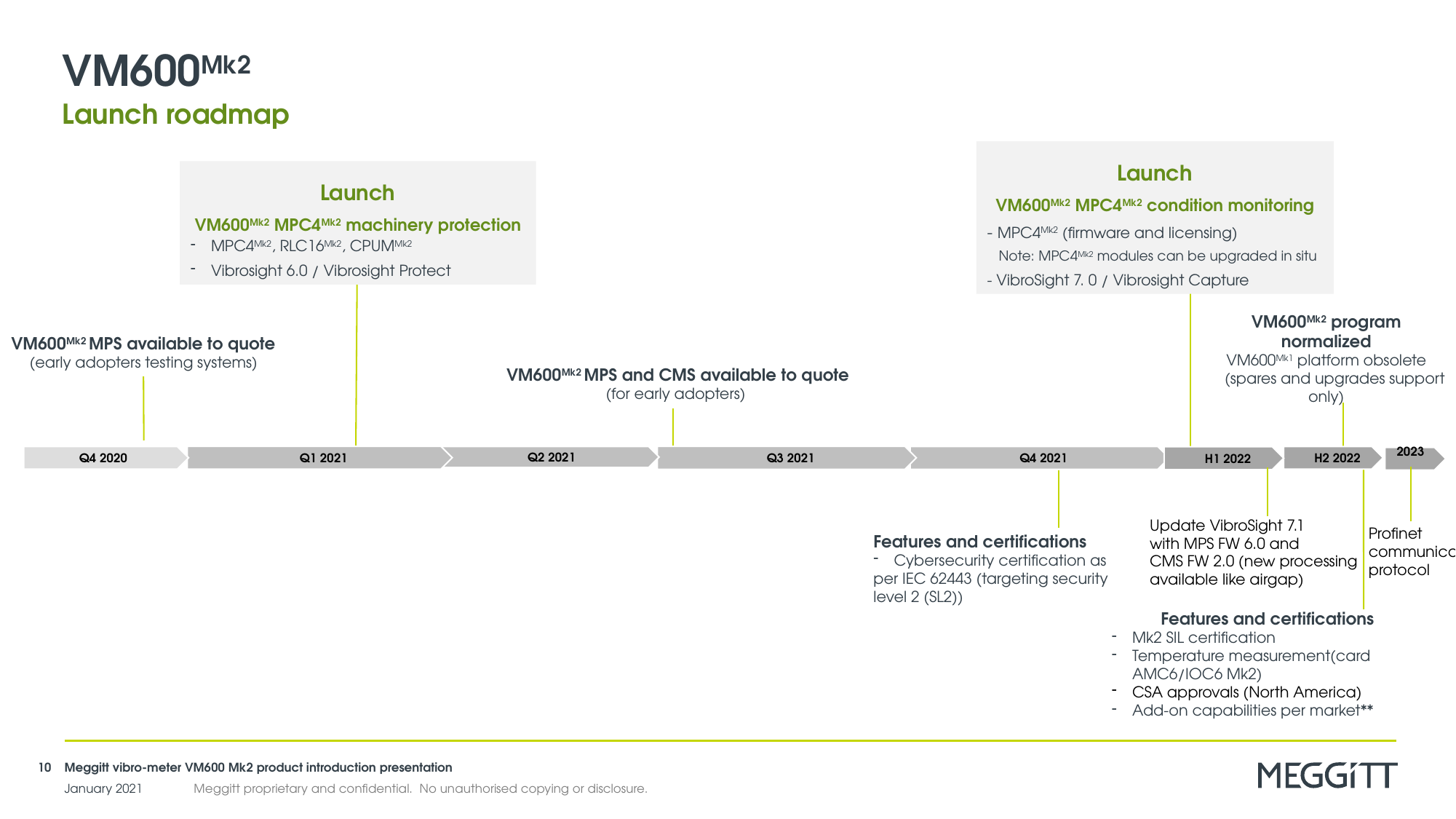

VM600Mk2
Launch roadmap
Launch
VM600Mk2 MPC4Mk2 condition monitoring
- MPC4Mk2 (firmware and licensing)
   Note: MPC4Mk2 modules can be upgraded in situ
- VibroSight 7. 0 / Vibrosight Capture
Launch
VM600Mk2 MPC4Mk2 machinery protection
MPC4Mk2, RLC16Mk2, CPUMMk2
Vibrosight 6.0 / Vibrosight Protect
VM600Mk2 program normalized
VM600Mk1 platform obsolete
    (spares and upgrades support only)
VM600Mk2 MPS available to quote
(early adopters testing systems)
 VM600Mk2 MPS and CMS available to quote
(for early adopters)
    Q1 2021
Q4 2020
    H2 2022
    H1 2022
    Q3 2021
    Q4 2021
    Q2 2021
2023
Update VibroSight 7.1
with MPS FW 6.0 and
CMS FW 2.0 (new processing available like airgap)
Profinet communication protocol
Features and certifications
Cybersecurity certification as
per IEC 62443 (targeting security
level 2 (SL2))
Features and certifications
Mk2 SIL certification
Temperature measurement(card AMC6/IOC6 Mk2)
CSA approvals (North America)
Add-on capabilities per market**
Meggitt vibro-meter VM600 Mk2 product introduction presentation
10
January 2021